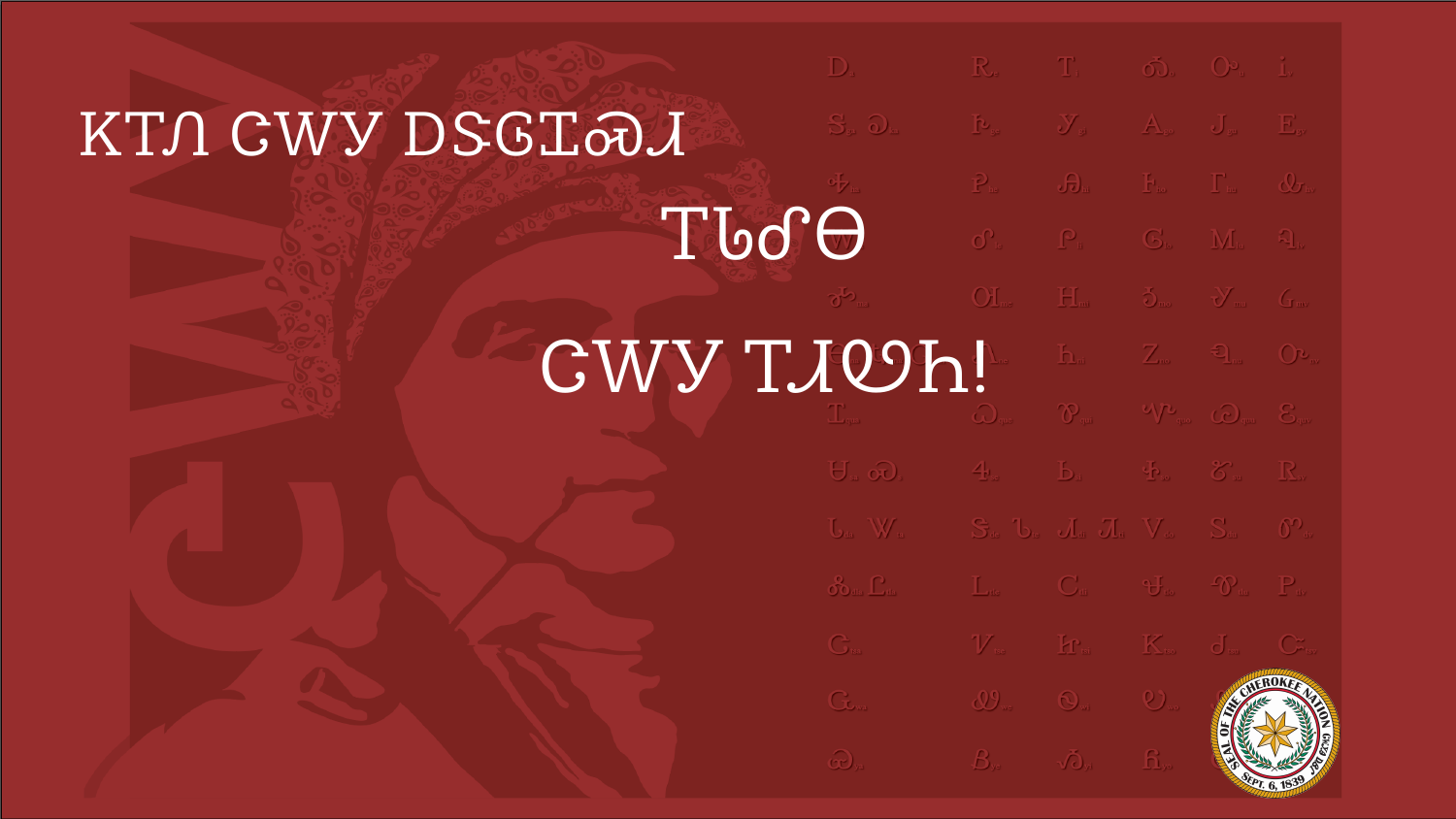

# ᏦᎢᏁ ᏣᎳᎩ ᎠᏕᎶᏆᏍᏗ
ᎢᏓᎴᎾ
ᏣᎳᎩ ᎢᏗᏬᏂ!